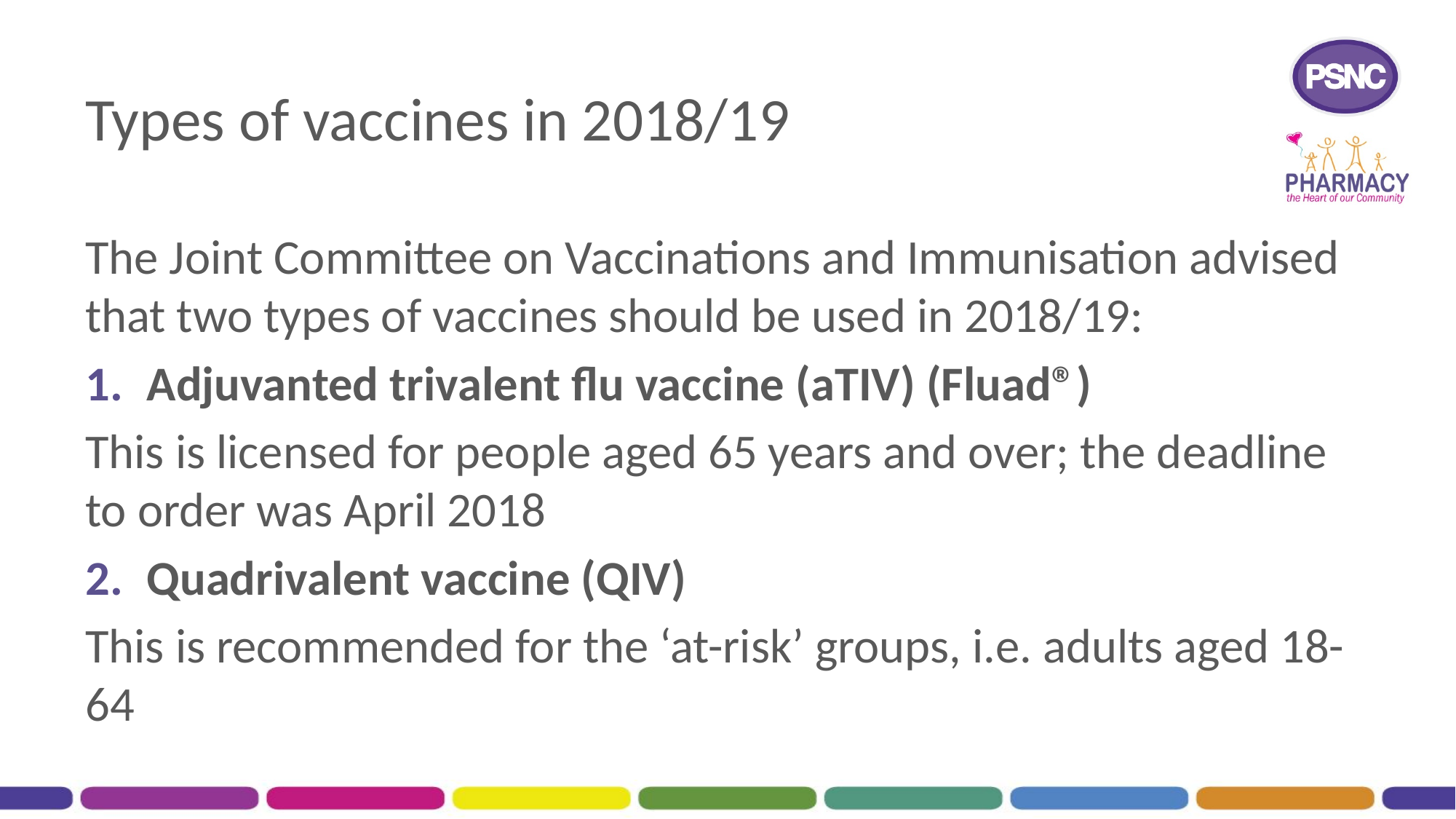

# Types of vaccines in 2018/19
The Joint Committee on Vaccinations and Immunisation advised that two types of vaccines should be used in 2018/19:
Adjuvanted trivalent flu vaccine (aTIV) (Fluad®)
This is licensed for people aged 65 years and over; the deadline to order was April 2018
Quadrivalent vaccine (QIV)
This is recommended for the ‘at-risk’ groups, i.e. adults aged 18-64